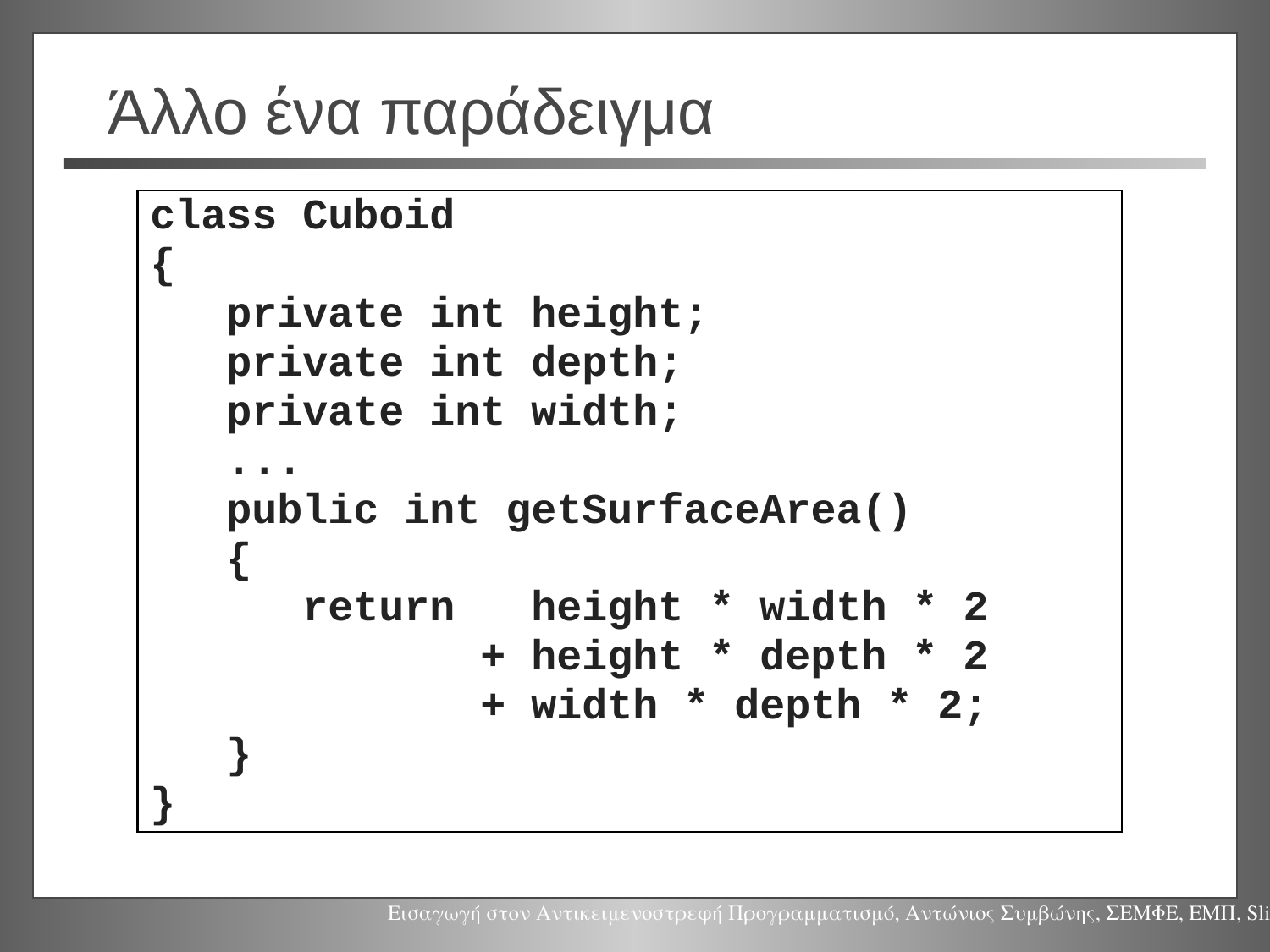

# Άλλο ένα παράδειγμα
class Cuboid
{
   private int height;
   private int depth;
   private int width;
   ...
   public int getSurfaceArea()
   {
      return   height * width * 2
             + height * depth * 2
             + width * depth * 2;
   }
}